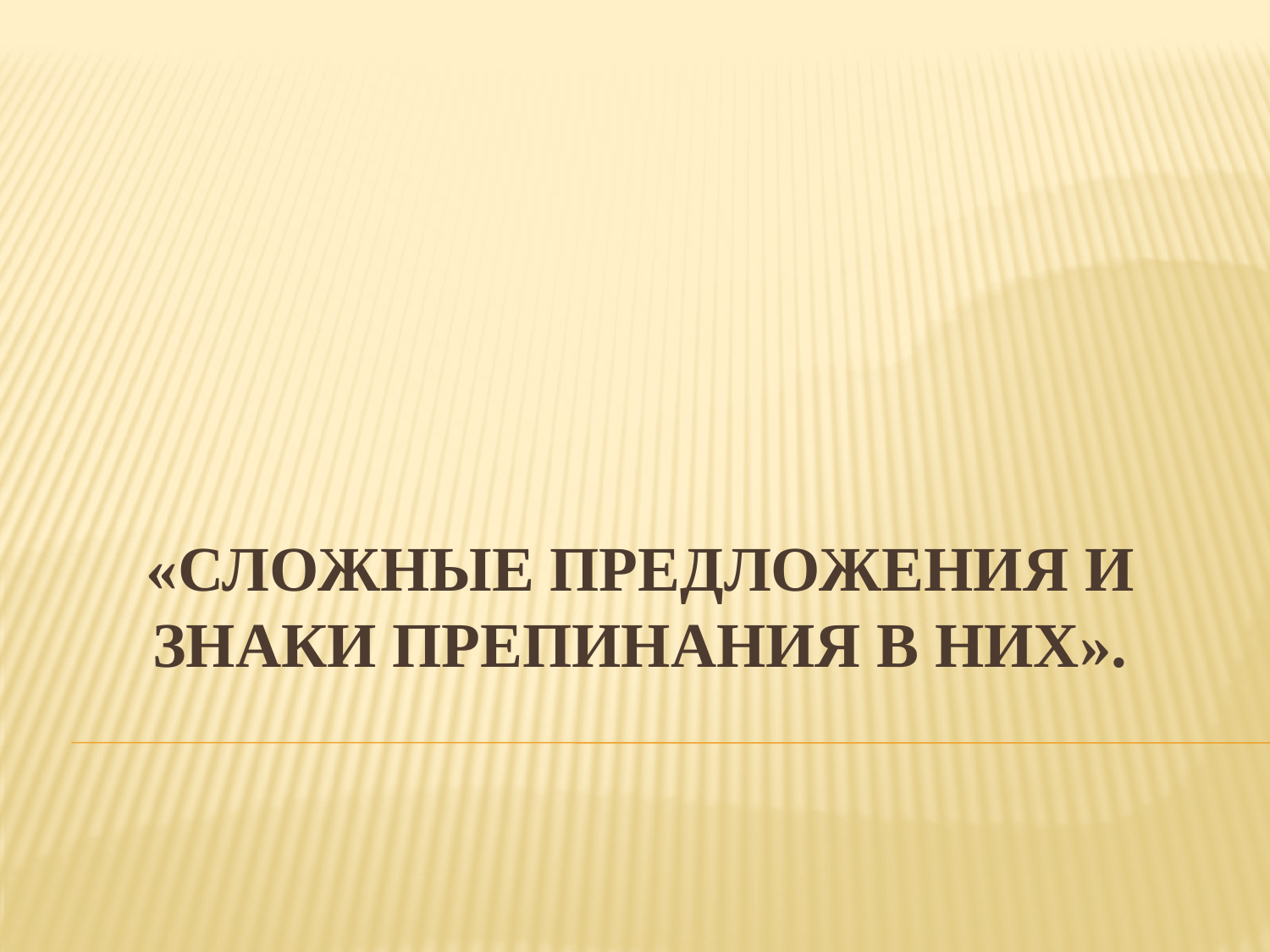

«Сложные предложения и знаки препинания в них».
#